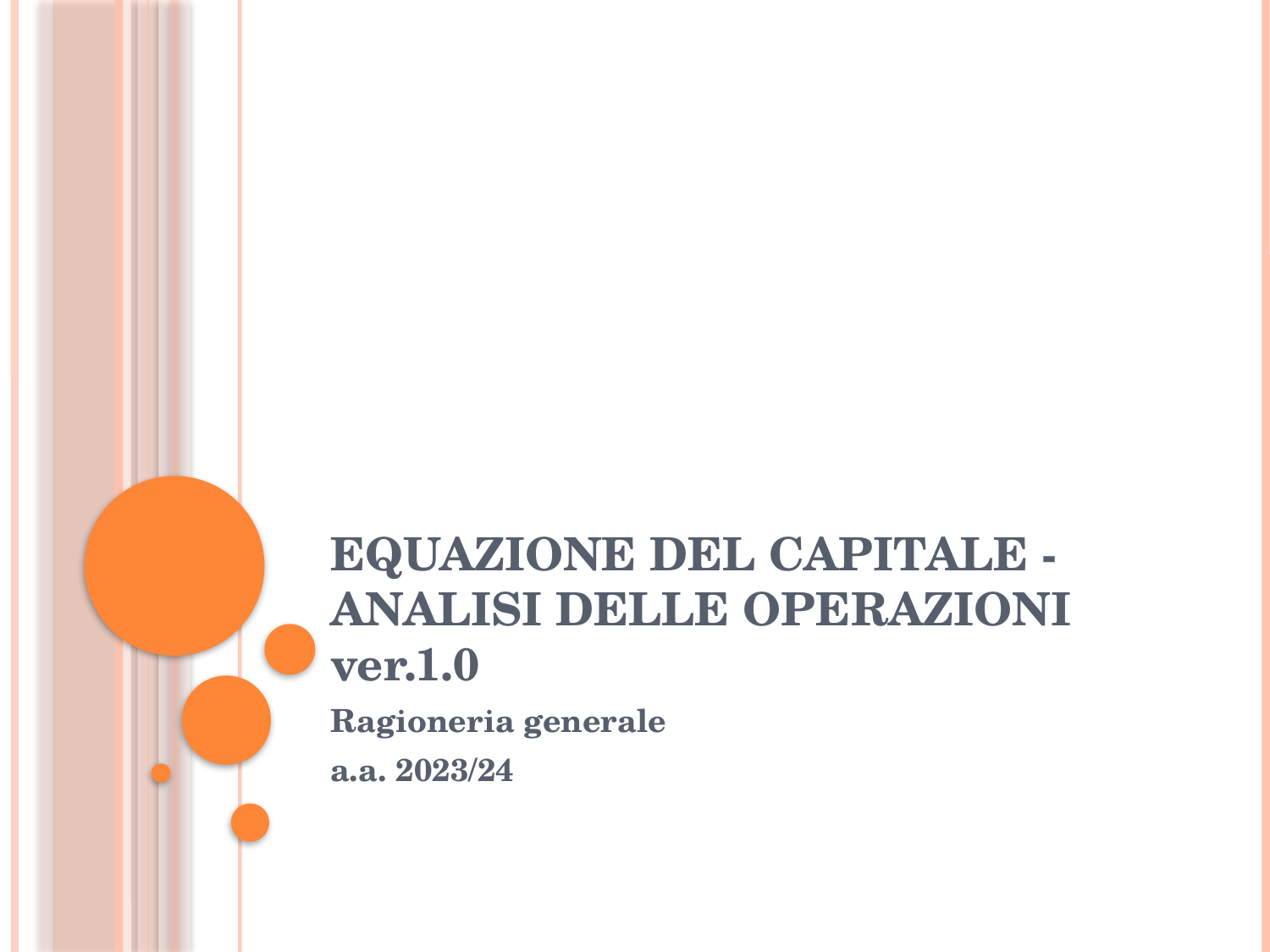

# EQUAZIONE DEL CAPITALE - ANALISI DELLE OPERAZIONI ver.1.0
Ragioneria generale
a.a. 2023/24